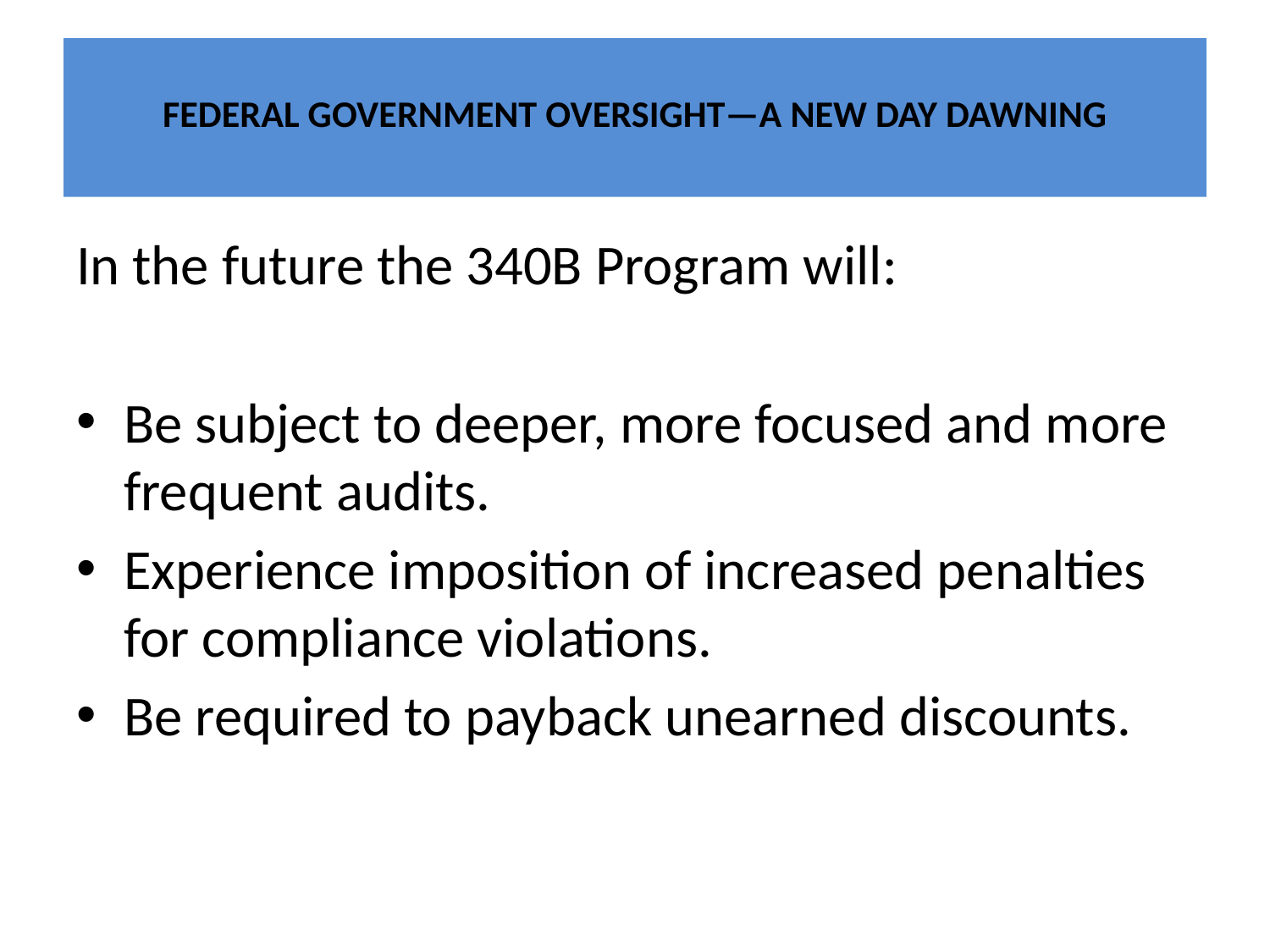

# FEDERAL GOVERNMENT OVERSIGHT—A NEW DAY DAWNING
In the future the 340B Program will:

Be subject to deeper, more focused and more frequent audits.
Experience imposition of increased penalties for compliance violations.
Be required to payback unearned discounts.